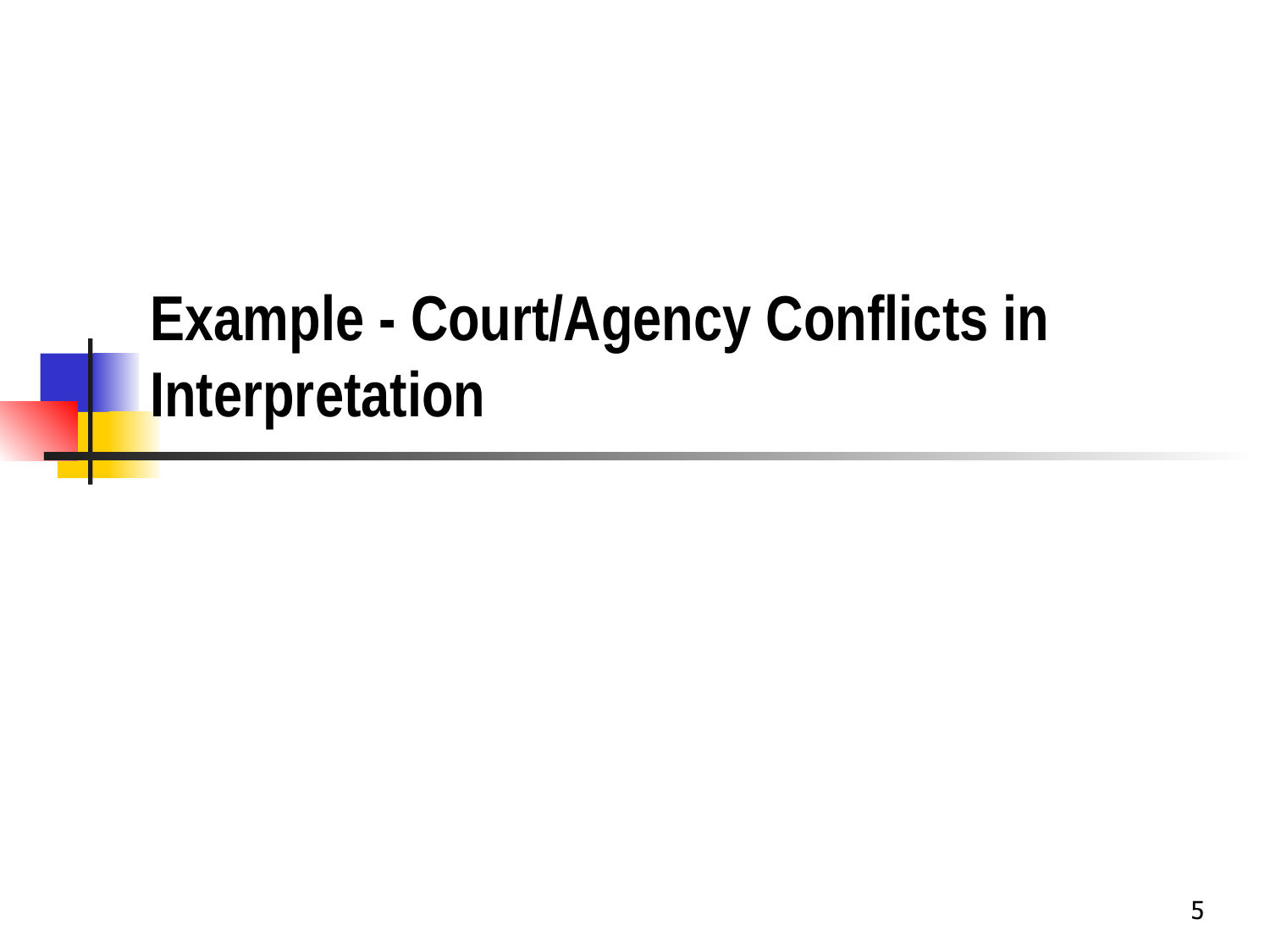

# Example - Court/Agency Conflicts in Interpretation

5